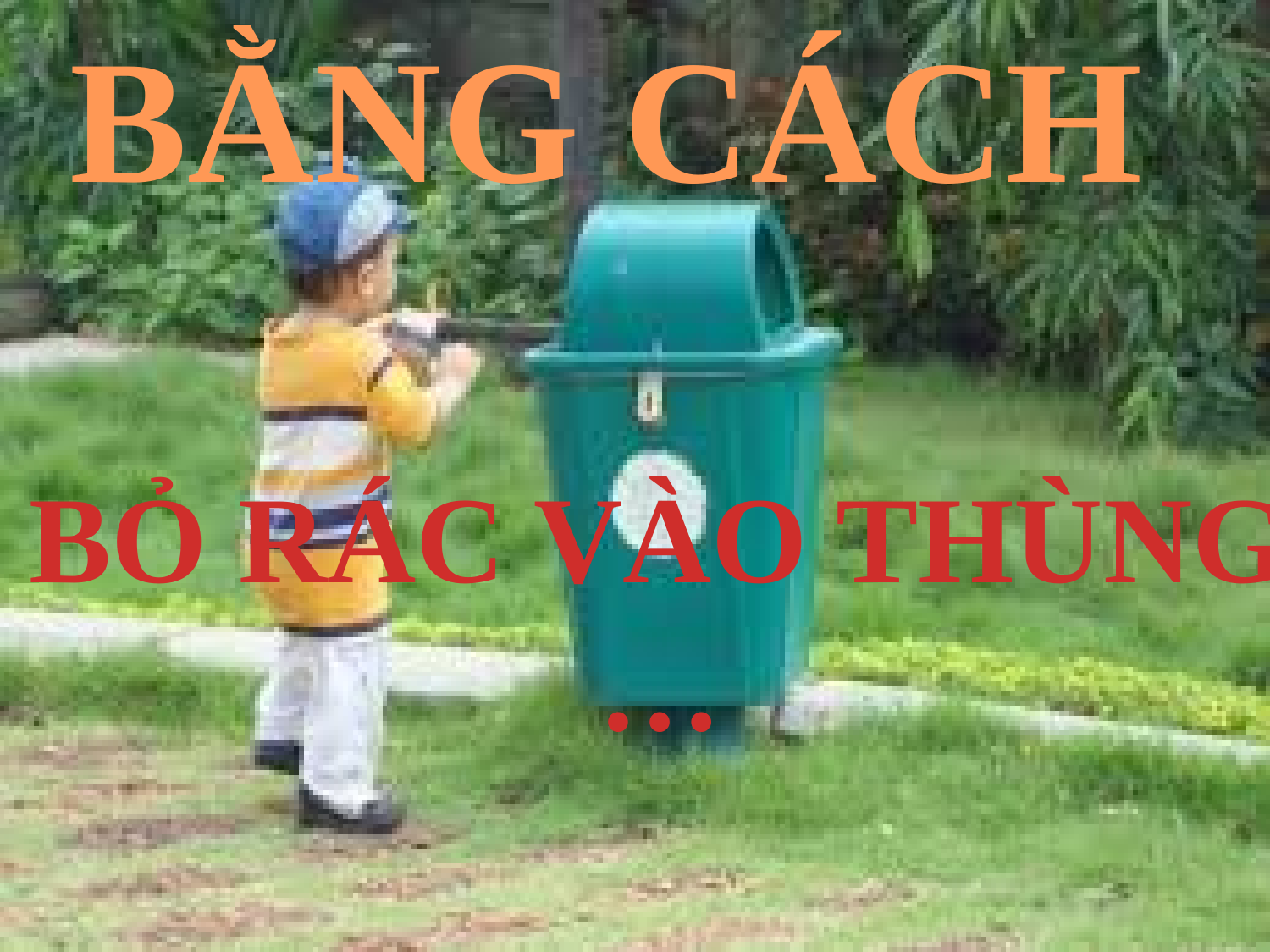

BẰNG CÁCH
BỎ RÁC VÀO THÙNG
…